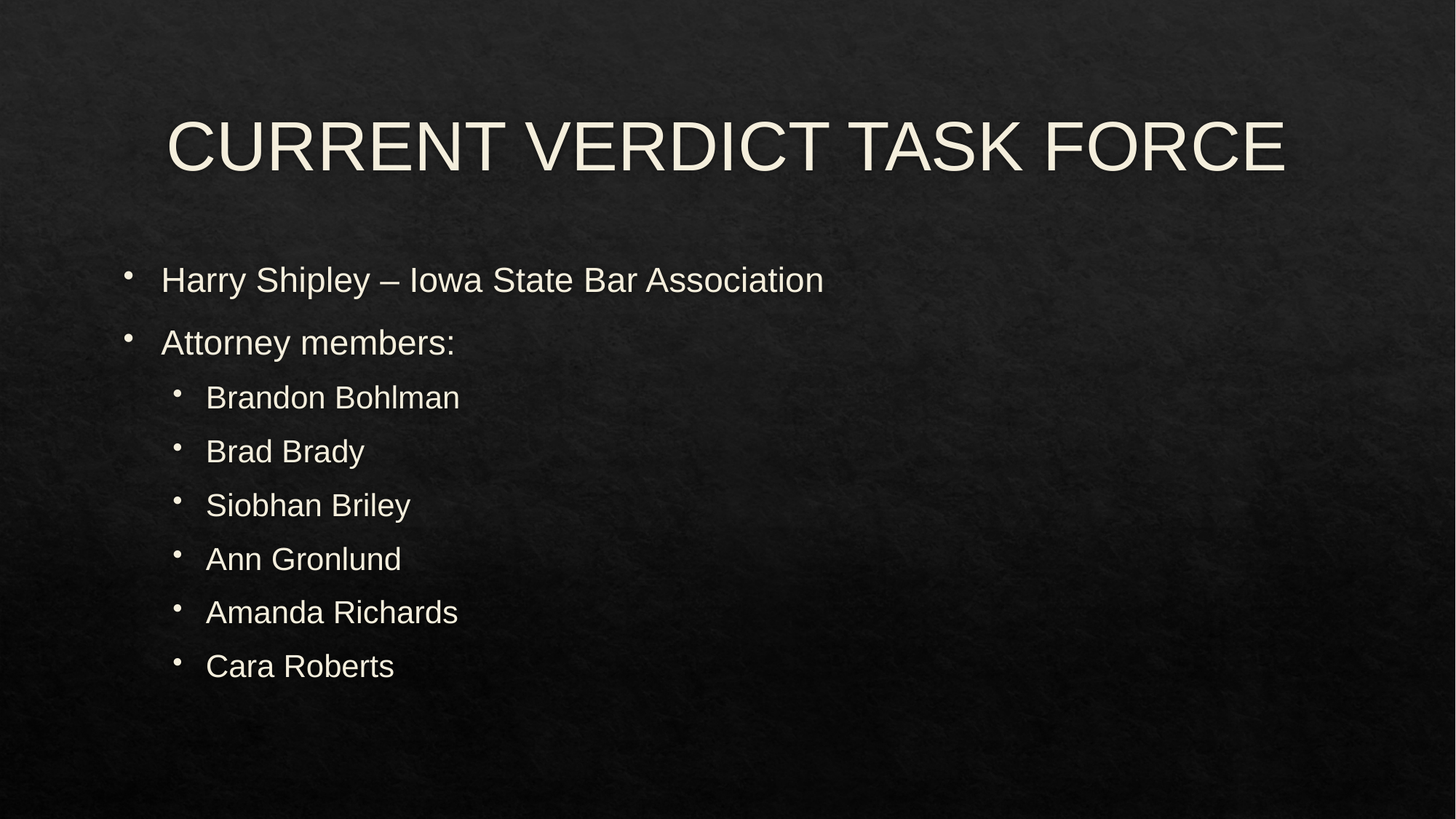

# CURRENT VERDICT TASK FORCE
Harry Shipley – Iowa State Bar Association
Attorney members:
Brandon Bohlman
Brad Brady
Siobhan Briley
Ann Gronlund
Amanda Richards
Cara Roberts